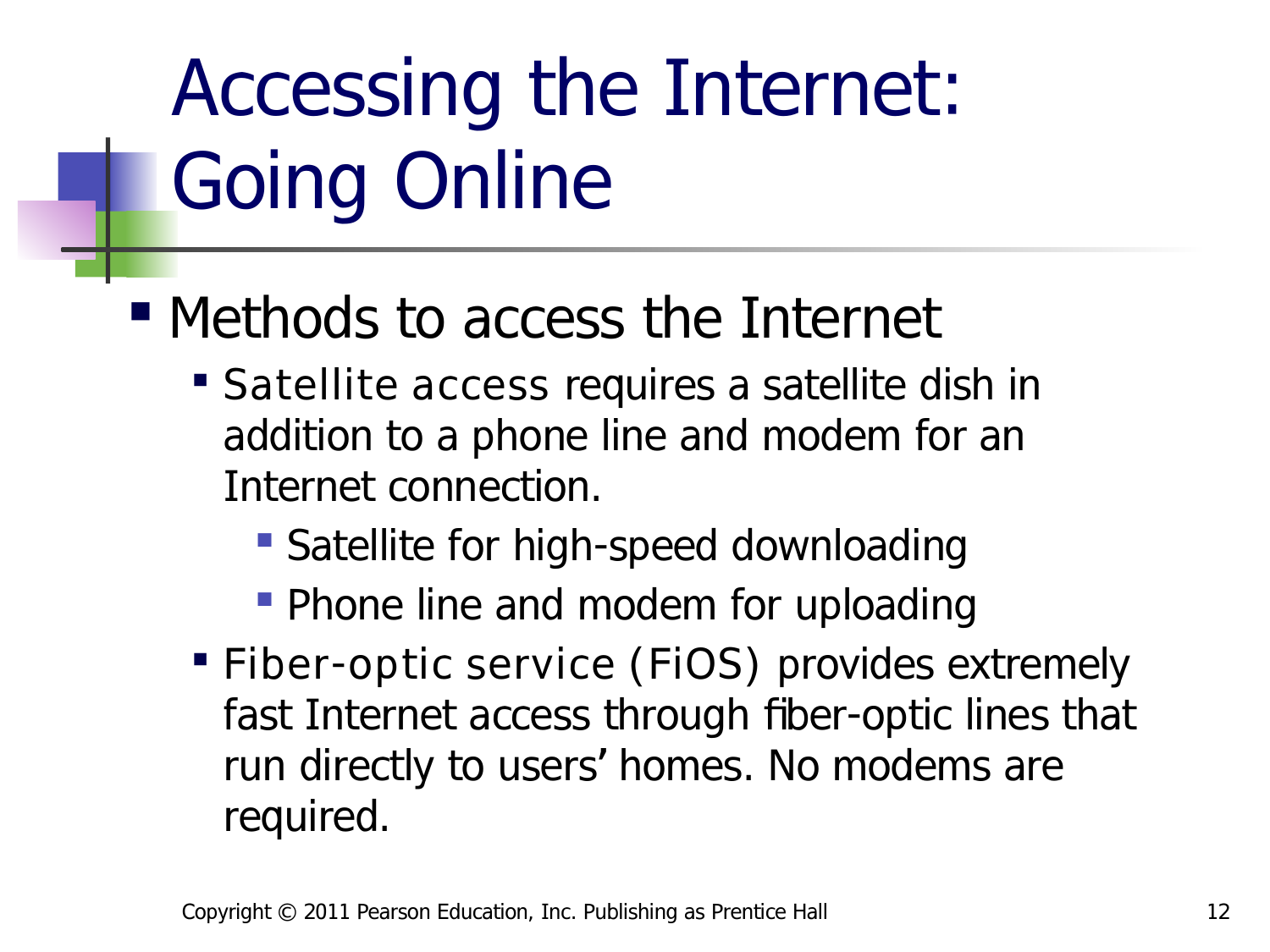

# Accessing the Internet: Going Online
Methods to access the Internet
Satellite access requires a satellite dish in addition to a phone line and modem for an Internet connection.
Satellite for high-speed downloading
Phone line and modem for uploading
Fiber-optic service (FiOS) provides extremely fast Internet access through fiber-optic lines that run directly to users’ homes. No modems are required.
Copyright © 2011 Pearson Education, Inc. Publishing as Prentice Hall
12